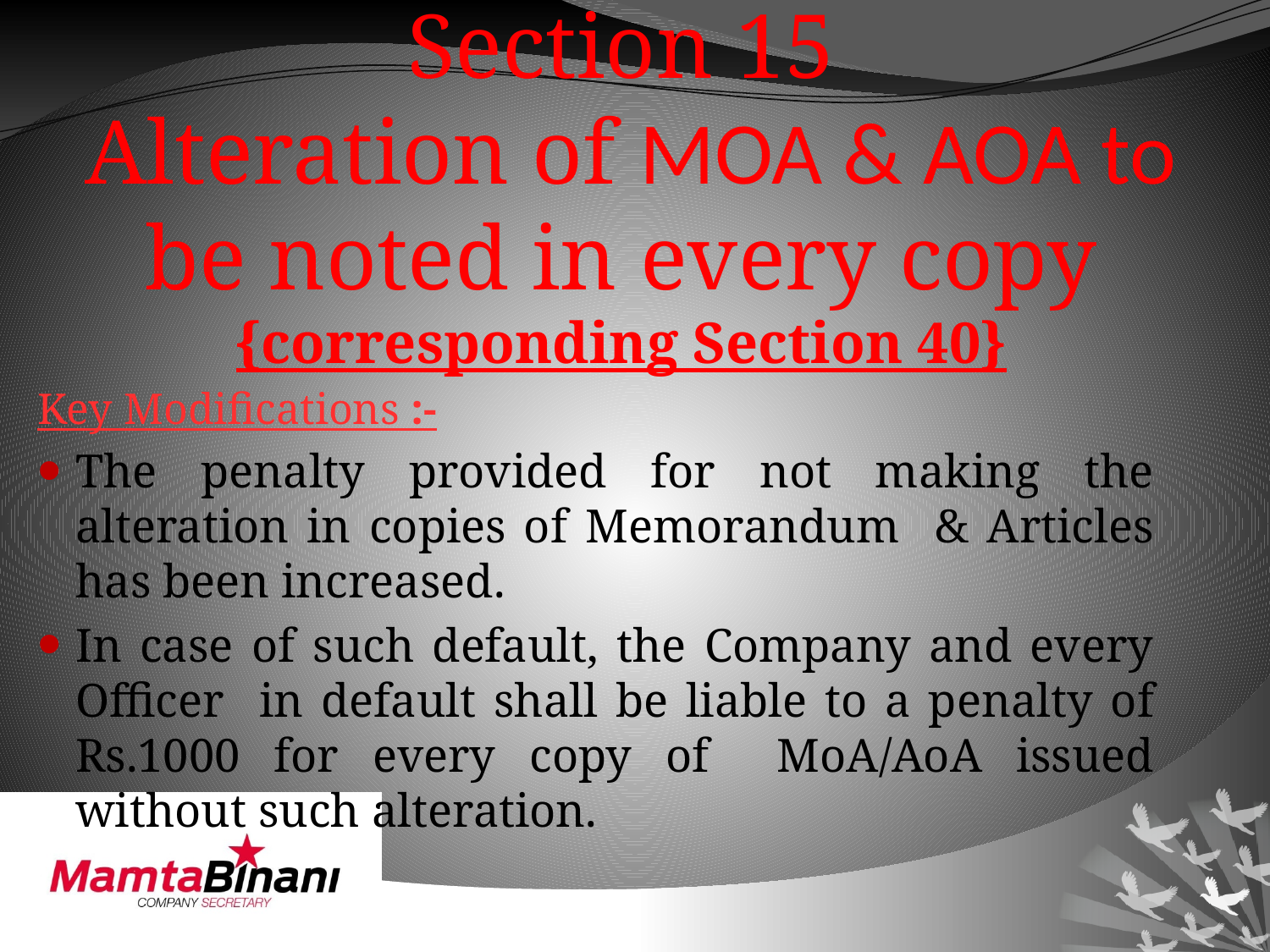

# Section 15 Alteration of MOA & AOA to be noted in every copy {corresponding Section 40}
Key Modifications :-
The penalty provided for not making the alteration in copies of Memorandum  & Articles has been increased.
In case of such default, the Company and every Officer  in default shall be liable to a penalty of Rs.1000 for every copy of  MoA/AoA issued without such alteration.